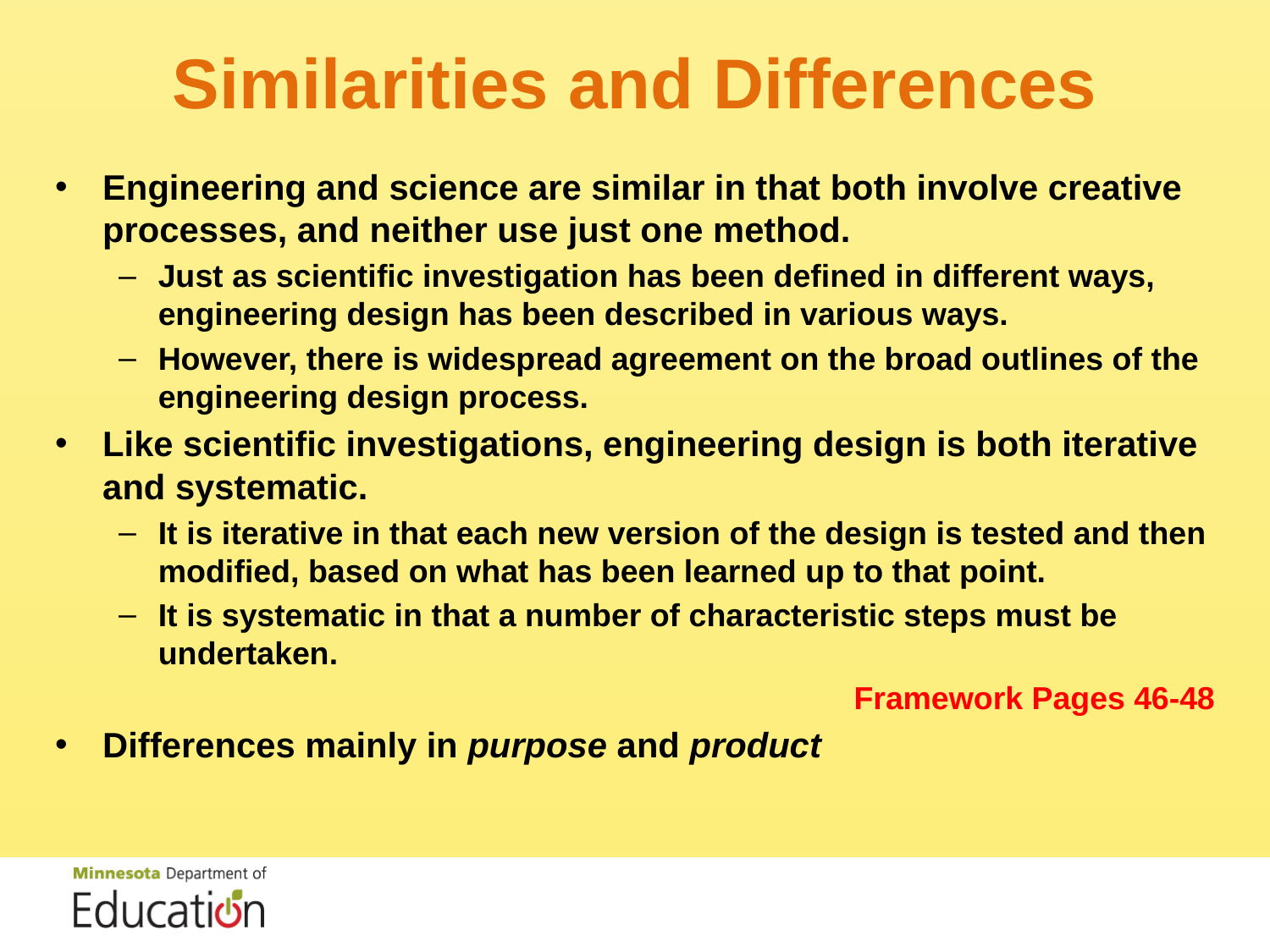

# Similarities and Differences
Engineering and science are similar in that both involve creative processes, and neither use just one method.
Just as scientific investigation has been defined in different ways, engineering design has been described in various ways.
However, there is widespread agreement on the broad outlines of the engineering design process.
Like scientific investigations, engineering design is both iterative and systematic.
It is iterative in that each new version of the design is tested and then modified, based on what has been learned up to that point.
It is systematic in that a number of characteristic steps must be undertaken.
Framework Pages 46-48
Differences mainly in purpose and product